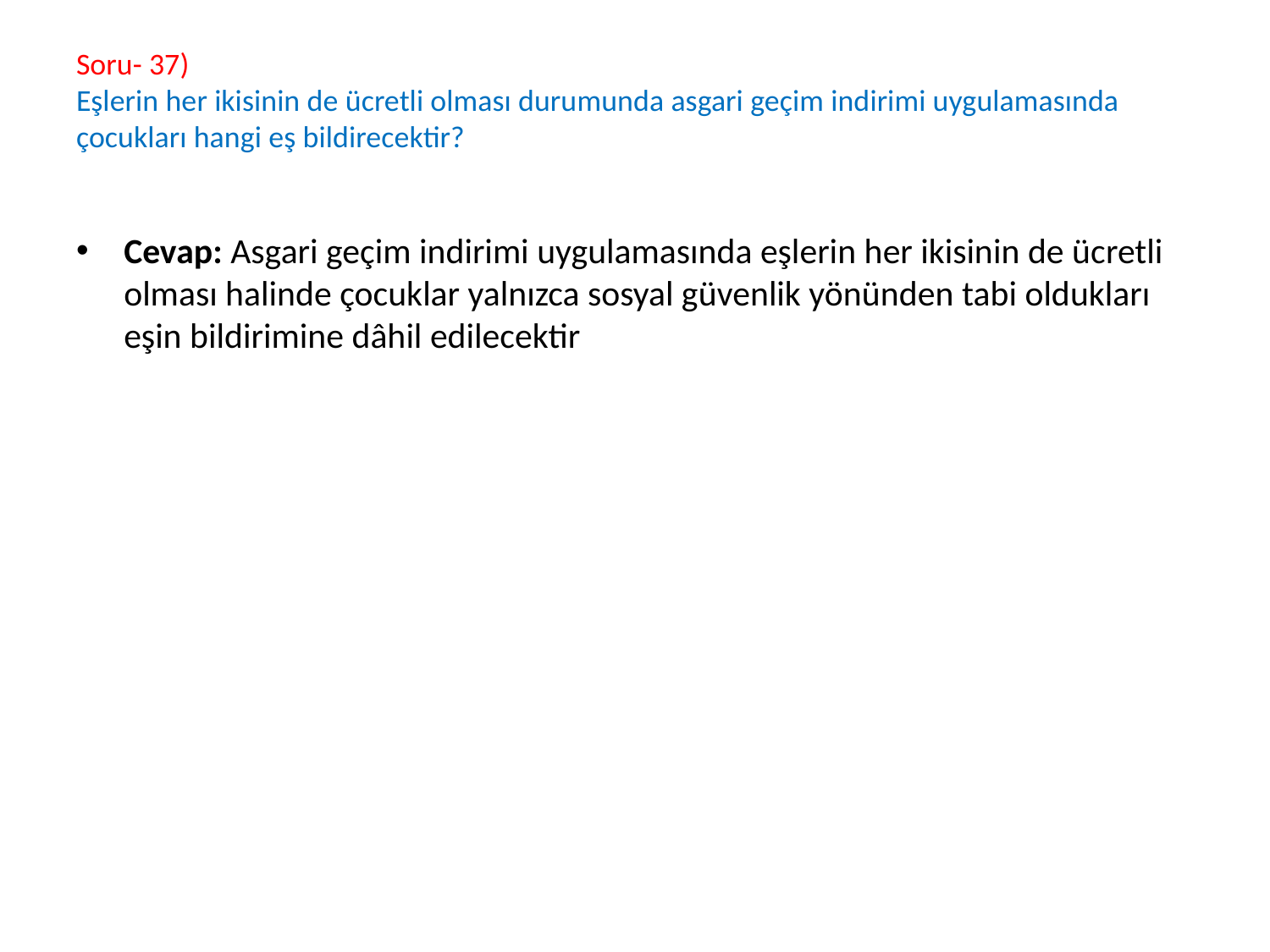

# Soru- 37) Eşlerin her ikisinin de ücretli olması durumunda asgari geçim indirimi uygulamasında çocukları hangi eş bildirecektir?
Cevap: Asgari geçim indirimi uygulamasında eşlerin her ikisinin de ücretli olması halinde çocuklar yalnızca sosyal güvenlik yönünden tabi oldukları eşin bildirimine dâhil edilecektir